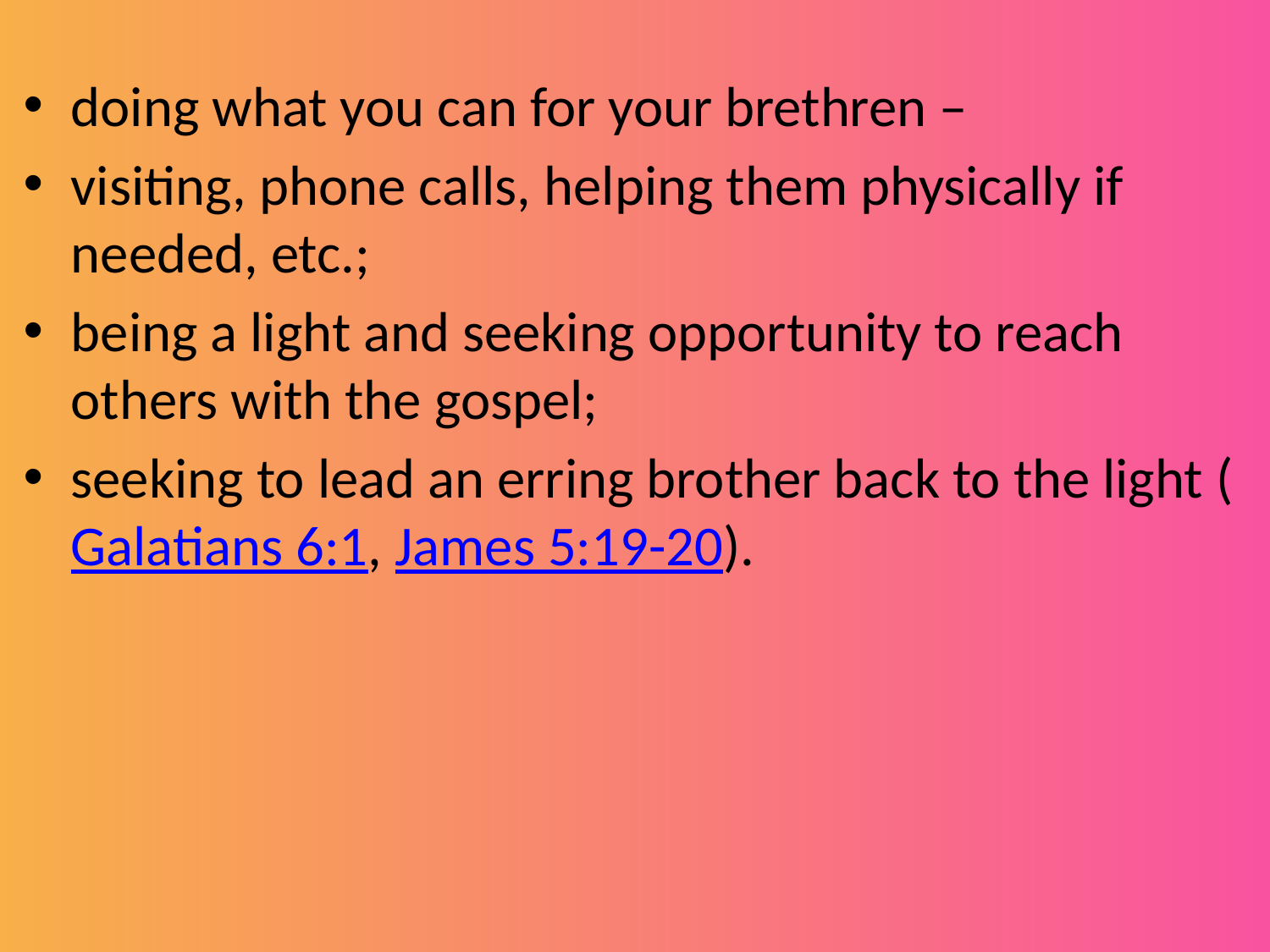

doing what you can for your brethren –
visiting, phone calls, helping them physically if needed, etc.;
being a light and seeking opportunity to reach others with the gospel;
seeking to lead an erring brother back to the light (Galatians 6:1, James 5:19-20).